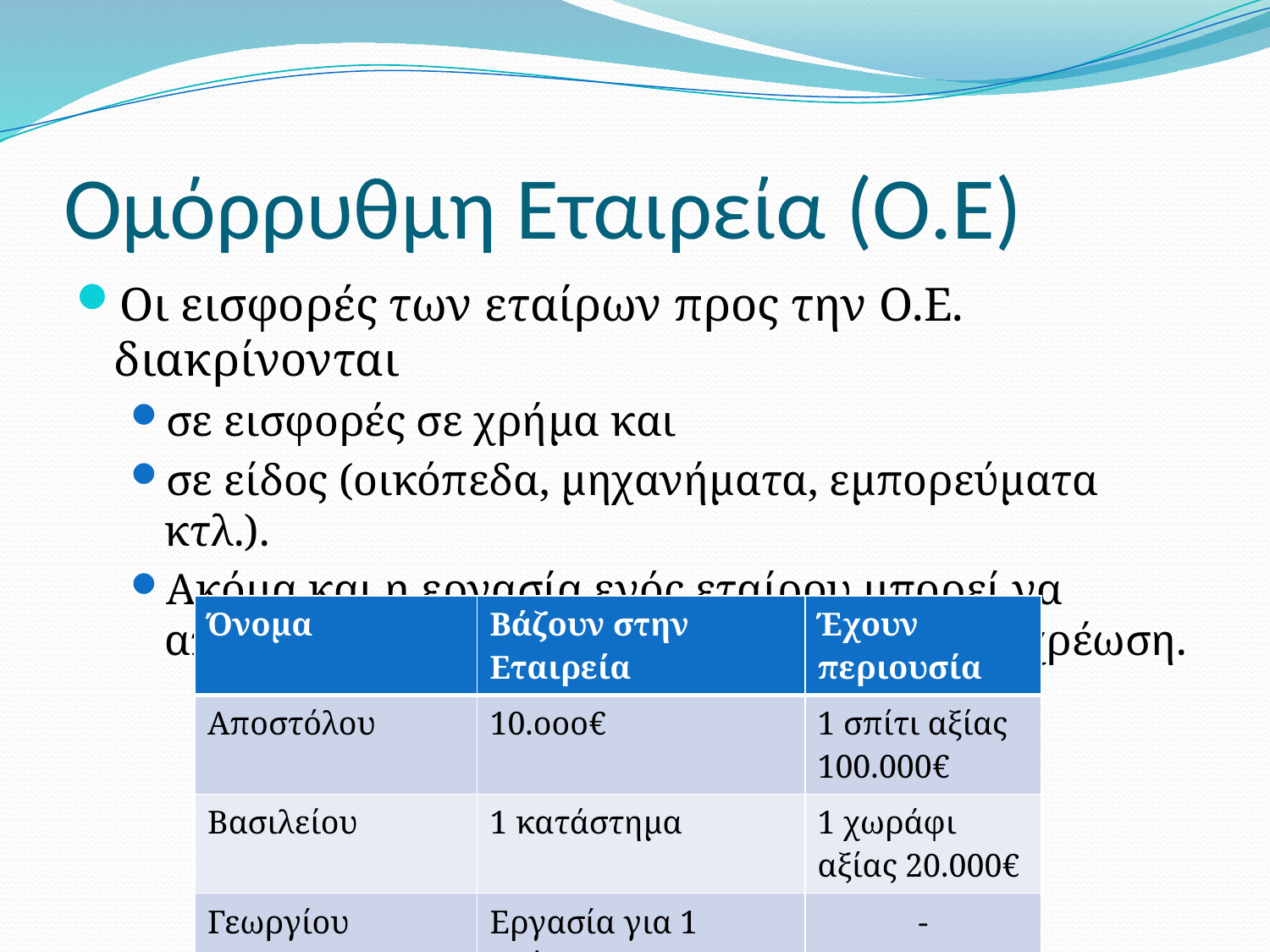

# Ομόρρυθμη Εταιρεία (Ο.Ε)
Οι εισφορές των εταίρων προς την Ο.Ε. διακρίνονται
σε εισφορές σε χρήμα και
σε είδος (οικόπεδα, μηχανήματα, εμπορεύματα κτλ.).
Ακόμα και η εργασία ενός εταίρου μπορεί να αποτελέσει εισφορά, χωρίς καμία άλλη υποχρέωση.
| Όνομα | Βάζουν στην Εταιρεία | Έχουν περιουσία |
| --- | --- | --- |
| Αποστόλου | 10.οοο€ | 1 σπίτι αξίας 100.000€ |
| Βασιλείου | 1 κατάστημα | 1 χωράφι αξίας 20.000€ |
| Γεωργίου | Εργασία για 1 χρόνο | - |